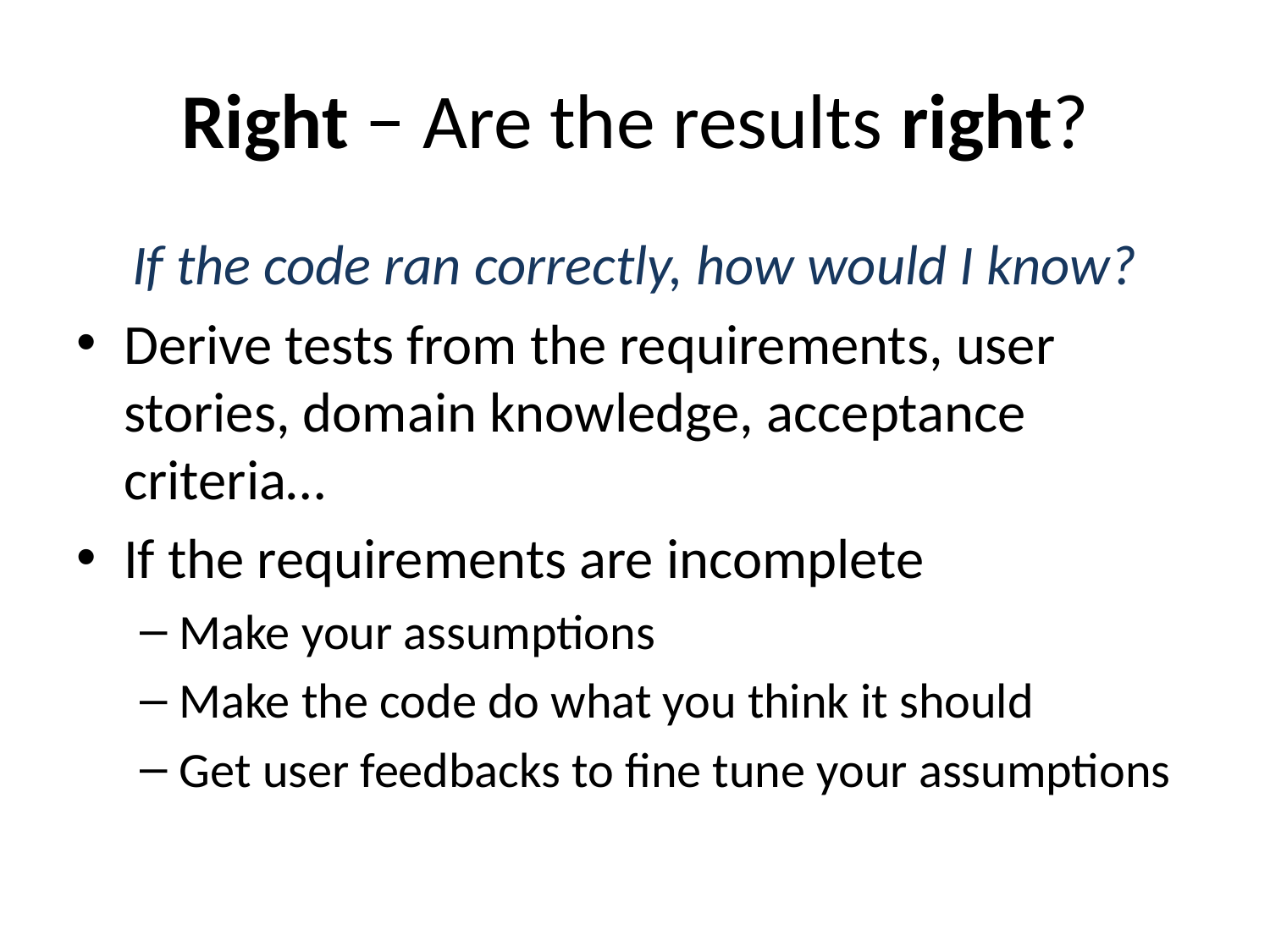

# Right − Are the results right?
If the code ran correctly, how would I know?
Derive tests from the requirements, user stories, domain knowledge, acceptance criteria…
If the requirements are incomplete
Make your assumptions
Make the code do what you think it should
Get user feedbacks to fine tune your assumptions